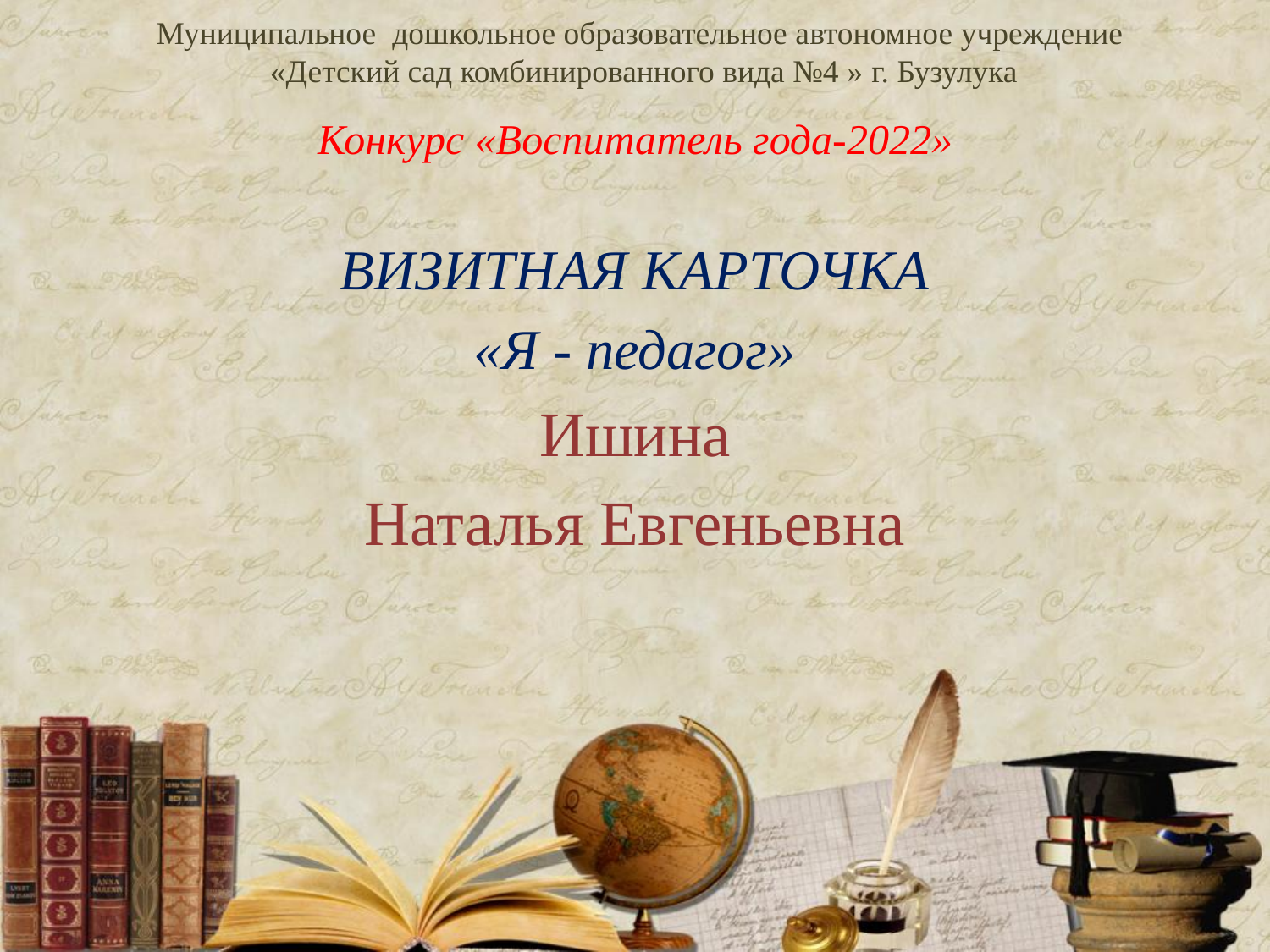

# Муниципальное  дошкольное образовательное автономное учреждение «Детский сад комбинированного вида №4 » г. Бузулука
Конкурс «Воспитатель года-2022»

ВИЗИТНАЯ КАРТОЧКА
«Я - педагог»
Ишина
Наталья Евгеньевна